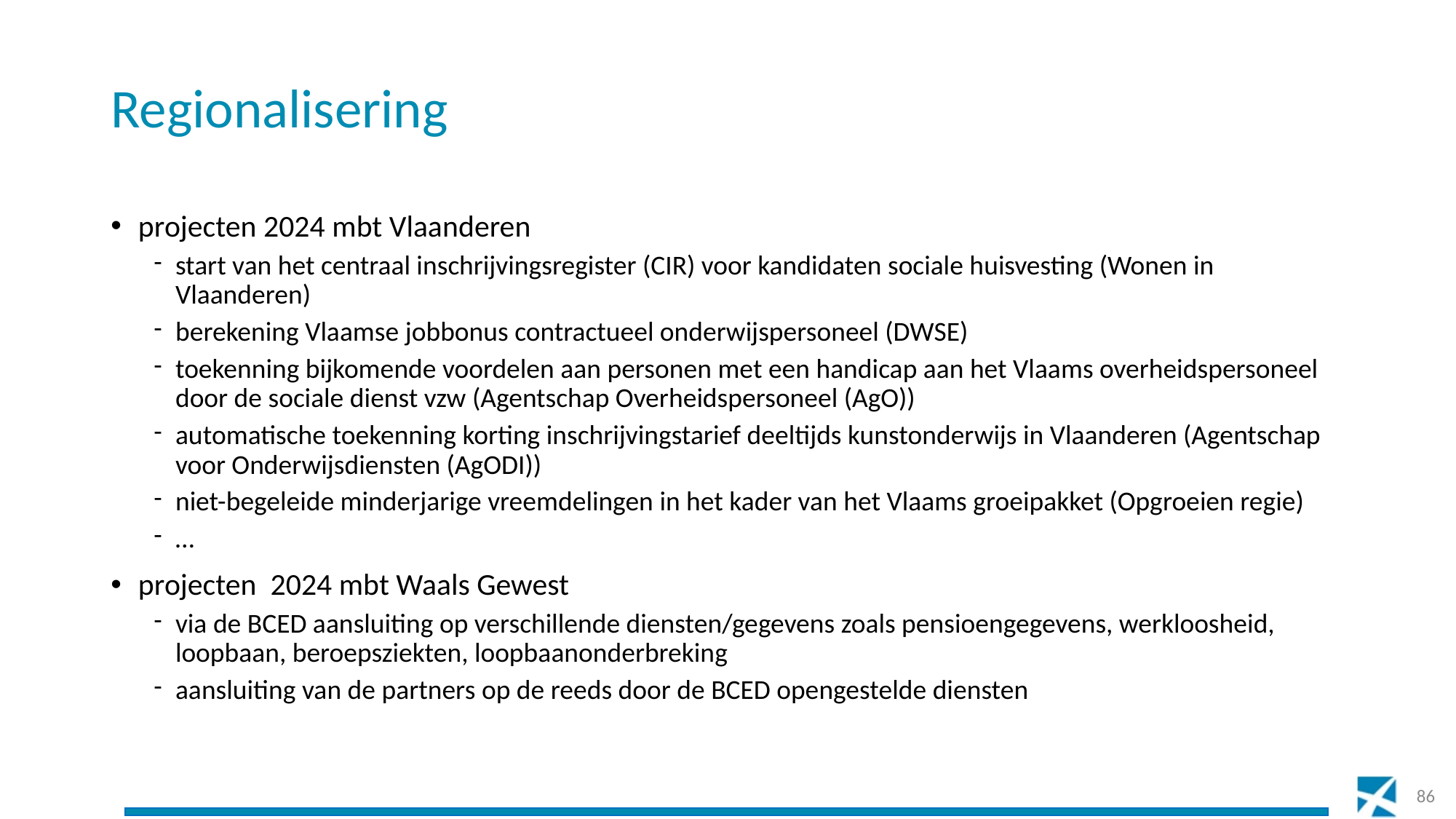

# Regionalisering
projecten 2024 mbt Vlaanderen
start van het centraal inschrijvingsregister (CIR) voor kandidaten sociale huisvesting (Wonen in Vlaanderen)
berekening Vlaamse jobbonus contractueel onderwijspersoneel (DWSE)
toekenning bijkomende voordelen aan personen met een handicap aan het Vlaams overheidspersoneel door de sociale dienst vzw (Agentschap Overheidspersoneel (AgO))
automatische toekenning korting inschrijvingstarief deeltijds kunstonderwijs in Vlaanderen (Agentschap voor Onderwijsdiensten (AgODI))
niet-begeleide minderjarige vreemdelingen in het kader van het Vlaams groeipakket (Opgroeien regie)
…
projecten  2024 mbt Waals Gewest
via de BCED aansluiting op verschillende diensten/gegevens zoals pensioengegevens, werkloosheid, loopbaan, beroepsziekten, loopbaanonderbreking
aansluiting van de partners op de reeds door de BCED opengestelde diensten